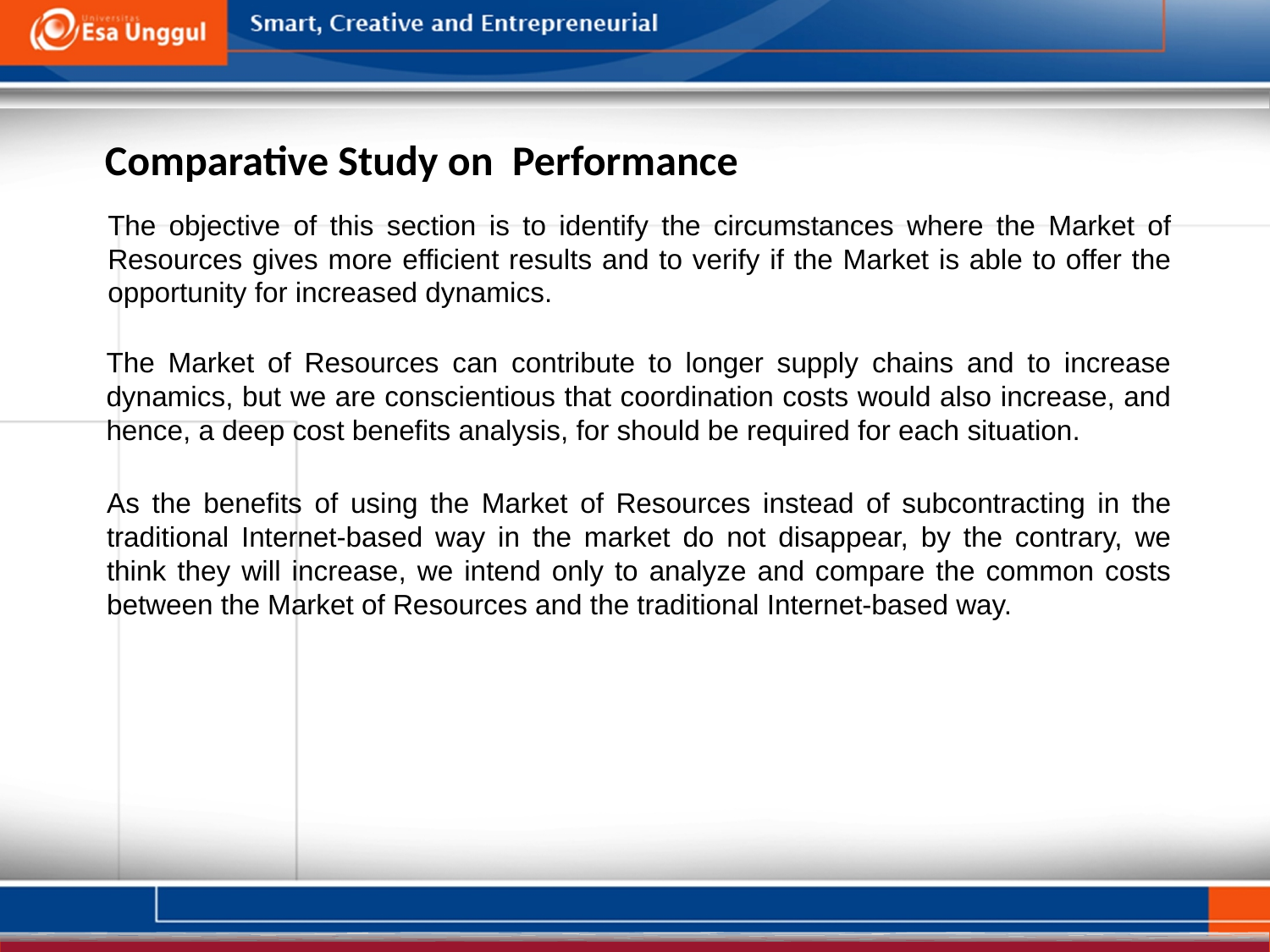

Comparative Study on  Performance
The objective of this section is to identify the circumstances where the Market of Resources gives more efficient results and to verify if the Market is able to offer the opportunity for increased dynamics.
The Market of Resources can contribute to longer supply chains and to increase dynamics, but we are conscientious that coordination costs would also increase, and hence, a deep cost benefits analysis, for should be required for each situation.
As the benefits of using the Market of Resources instead of subcontracting in the traditional Internet-based way in the market do not disappear, by the contrary, we think they will increase, we intend only to analyze and compare the common costs between the Market of Resources and the traditional Internet-based way.